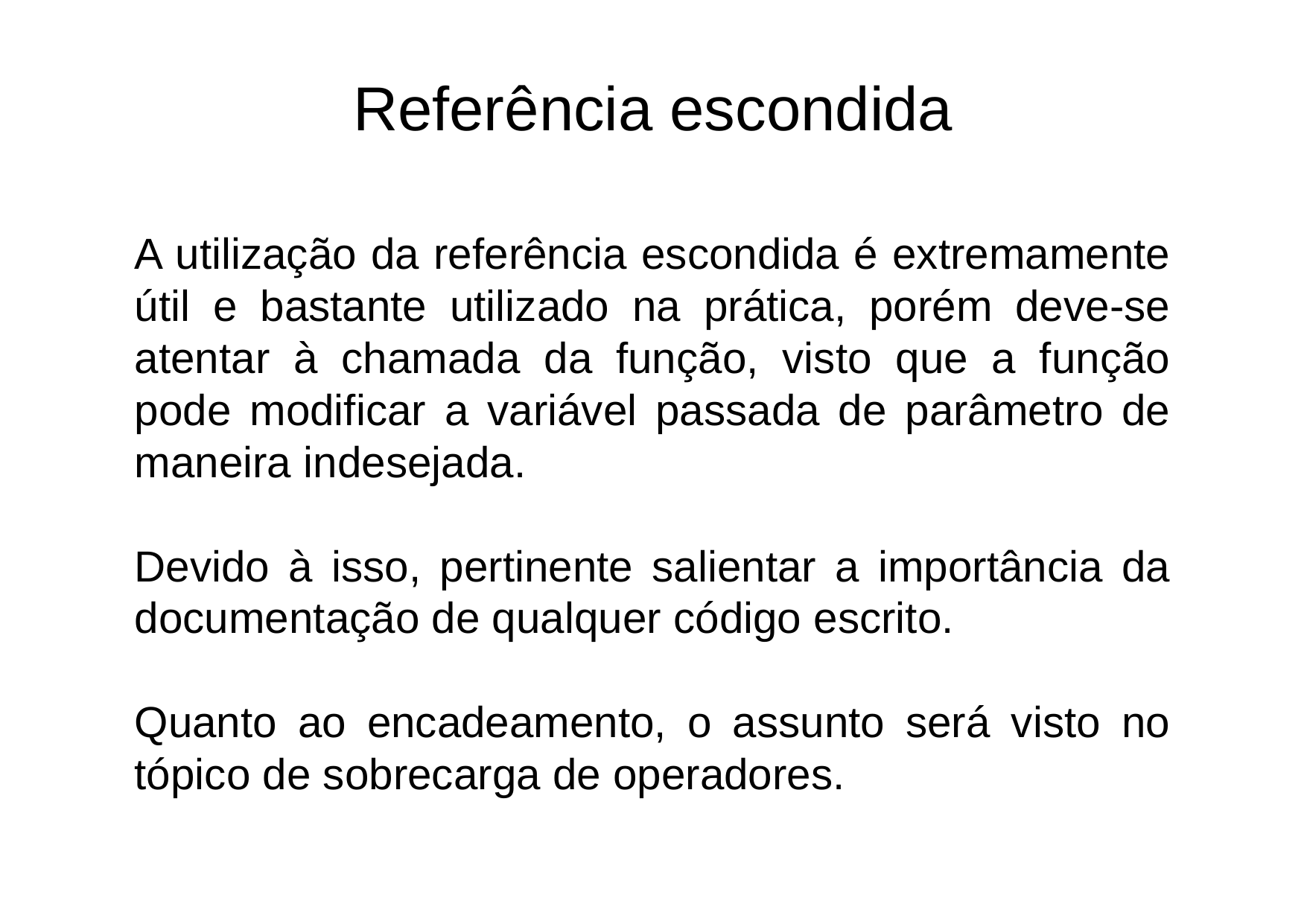

Referência escondida
A utilização da referência escondida é extremamente útil e bastante utilizado na prática, porém deve-se atentar à chamada da função, visto que a função pode modificar a variável passada de parâmetro de maneira indesejada.

Devido à isso, pertinente salientar a importância da documentação de qualquer código escrito.

Quanto ao encadeamento, o assunto será visto no tópico de sobrecarga de operadores.